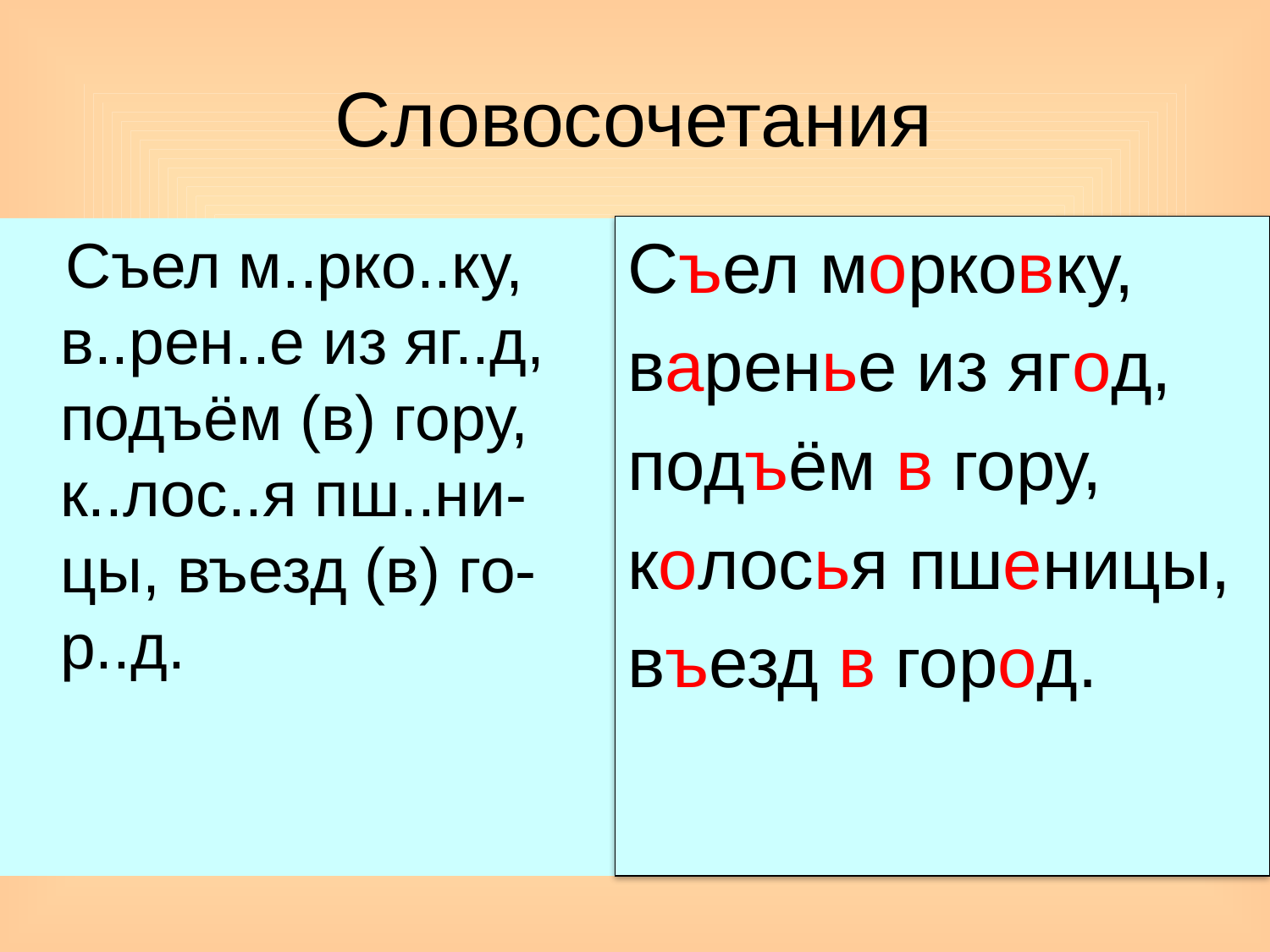

# Словосочетания
Съел морковку,
варенье из ягод,
подъём в гору,
колосья пшеницы,
въезд в город.

   Съел м..рко..ку, в..рен..е из яг..д, подъём (в) гору, к..лос..я пш..ни-цы, въезд (в) го-р..д.